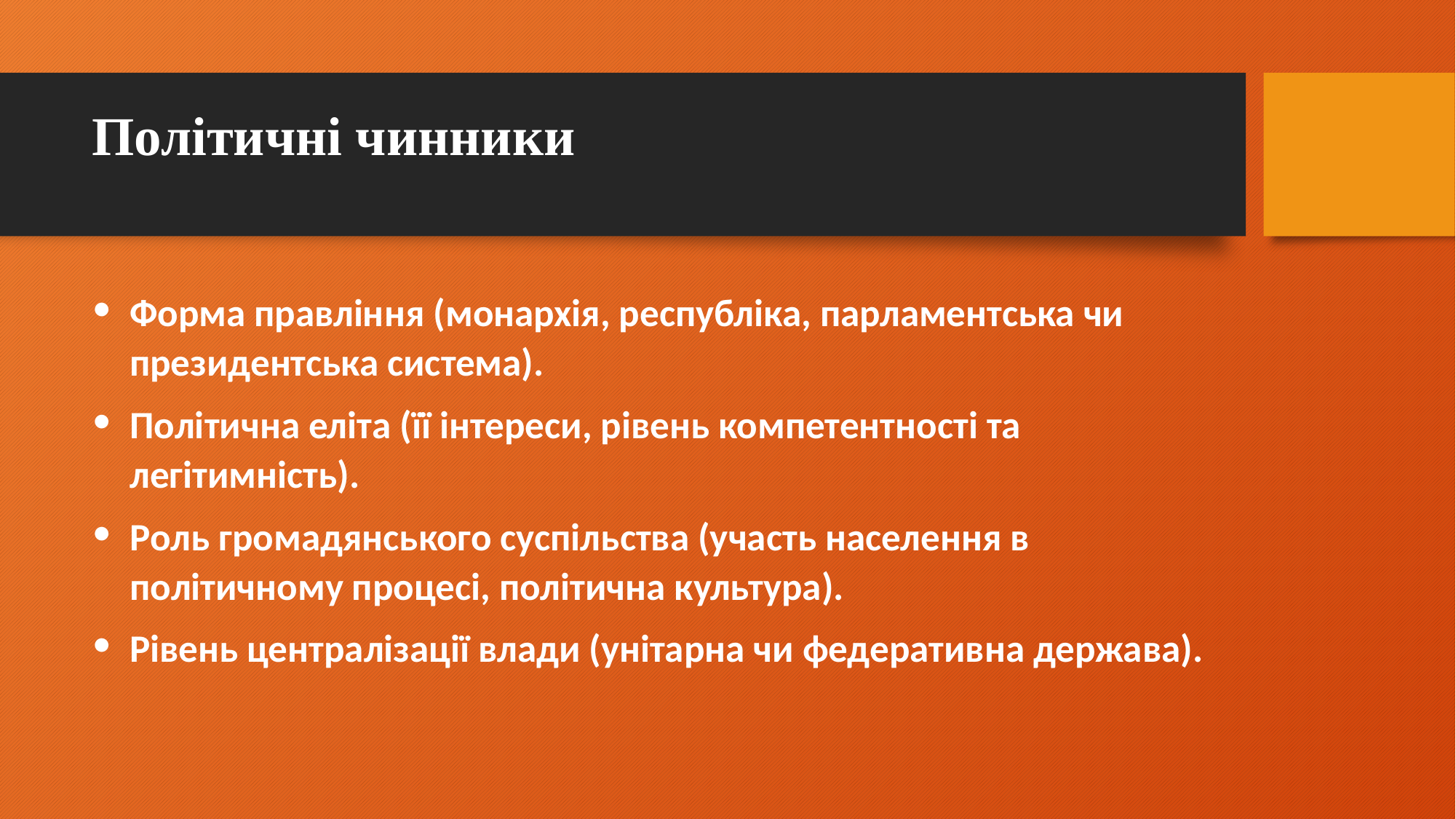

# Політичні чинники
Форма правління (монархія, республіка, парламентська чи президентська система).
Політична еліта (її інтереси, рівень компетентності та легітимність).
Роль громадянського суспільства (участь населення в політичному процесі, політична культура).
Рівень централізації влади (унітарна чи федеративна держава).